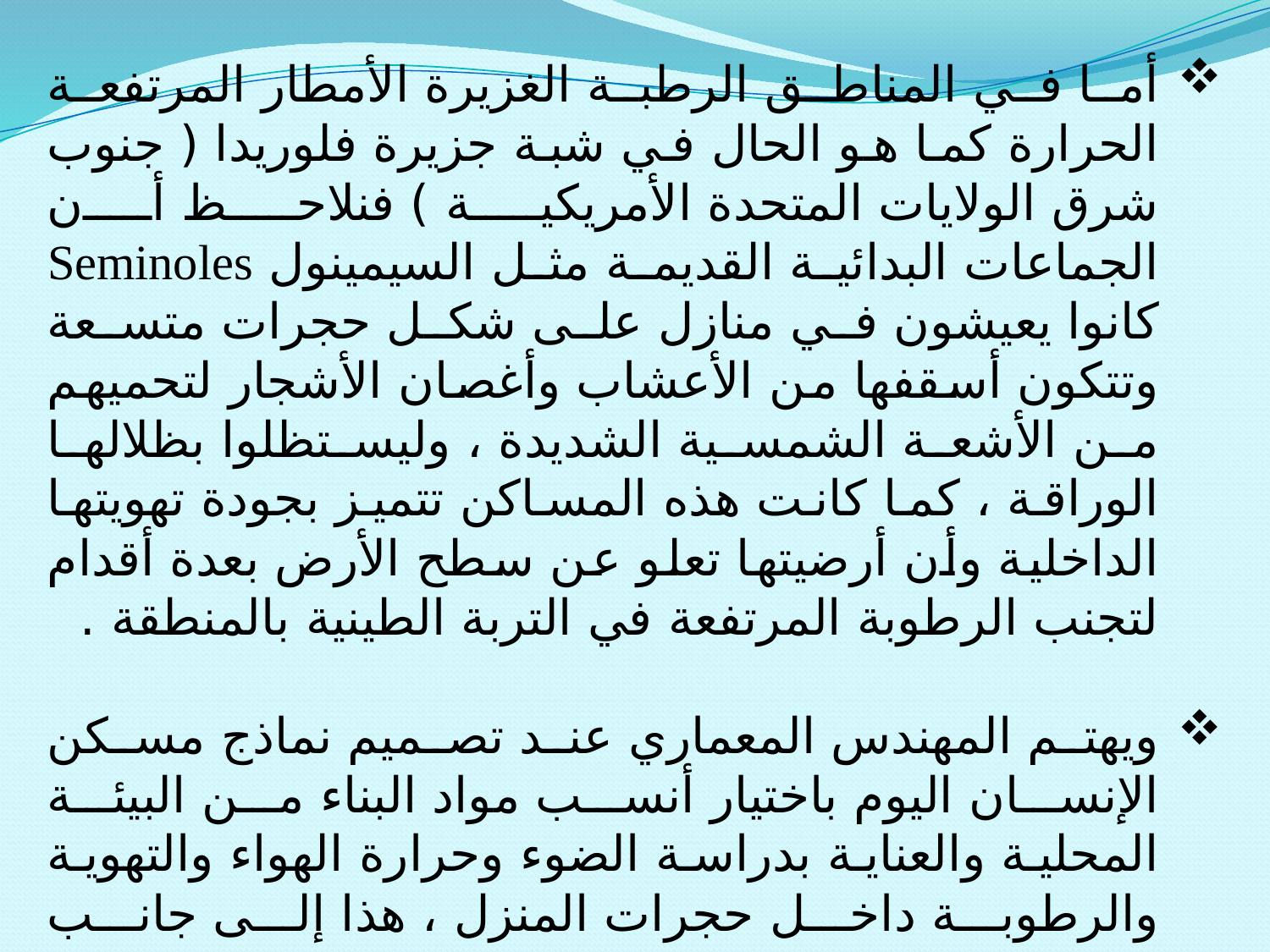

أما في المناطق الرطبة الغزيرة الأمطار المرتفعة الحرارة كما هو الحال في شبة جزيرة فلوريدا ( جنوب شرق الولايات المتحدة الأمريكية ) فنلاحظ أن الجماعات البدائية القديمة مثل السيمينول Seminoles كانوا يعيشون في منازل على شكل حجرات متسعة وتتكون أسقفها من الأعشاب وأغصان الأشجار لتحميهم من الأشعة الشمسية الشديدة ، وليستظلوا بظلالها الوراقة ، كما كانت هذه المساكن تتميز بجودة تهويتها الداخلية وأن أرضيتها تعلو عن سطح الأرض بعدة أقدام لتجنب الرطوبة المرتفعة في التربة الطينية بالمنطقة .

ويهتم المهندس المعماري عند تصميم نماذج مسكن الإنسان اليوم باختيار أنسب مواد البناء من البيئة المحلية والعناية بدراسة الضوء وحرارة الهواء والتهوية والرطوبة داخل حجرات المنزل ، هذا إلى جانب المشاكل التقليدية عند بناء المسكن والإضاءة والمياه والصرف الصحي وارتفاع المسكن وشكل فتحات النوافذ ، ومدى اتساع شرفاته